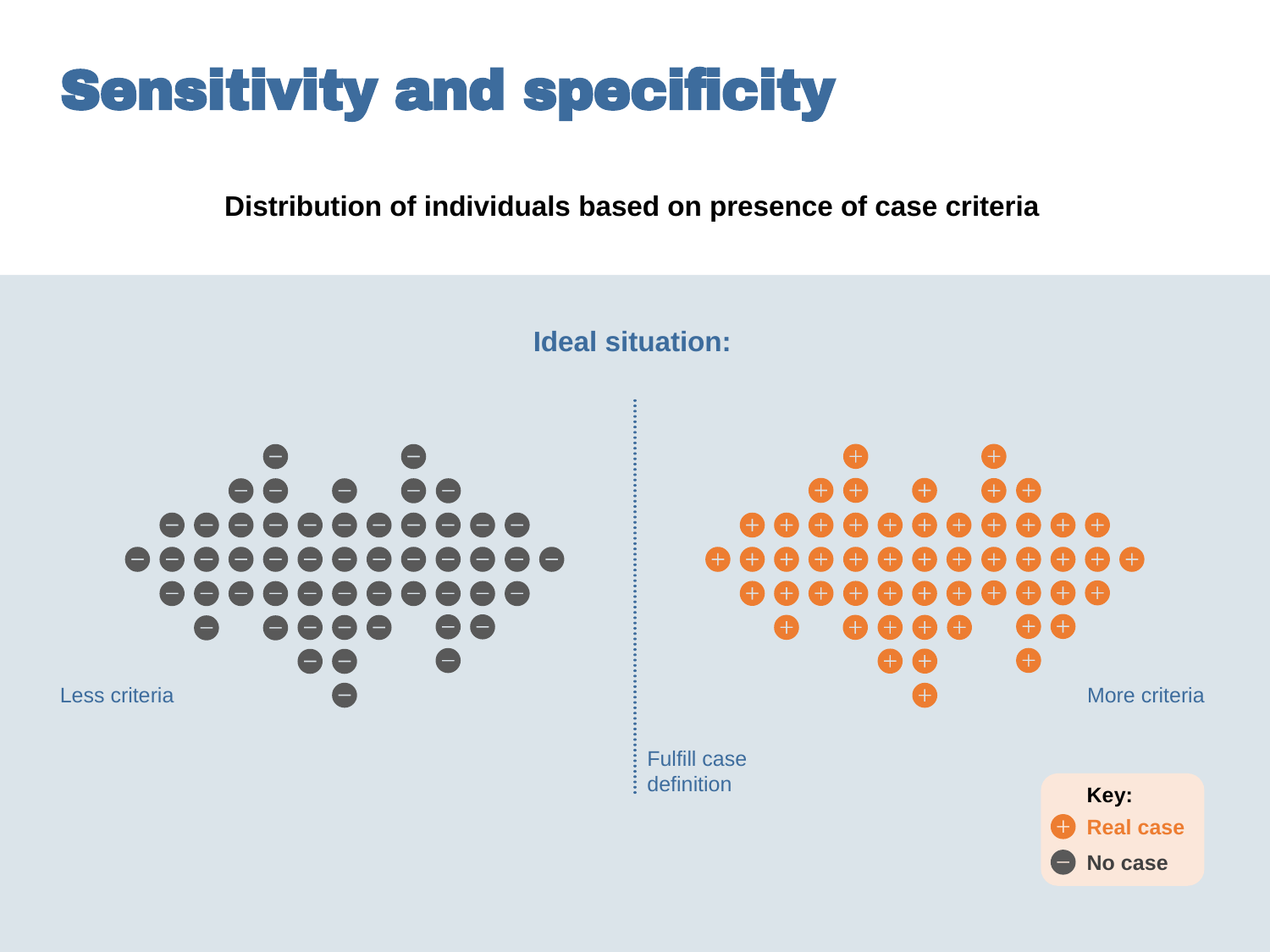

Sensitivity and specificity
Distribution of individuals based on presence of case criteria

Ideal situation:

Less criteria
More criteria
Fulfill case definition

Key:
Real case

No case